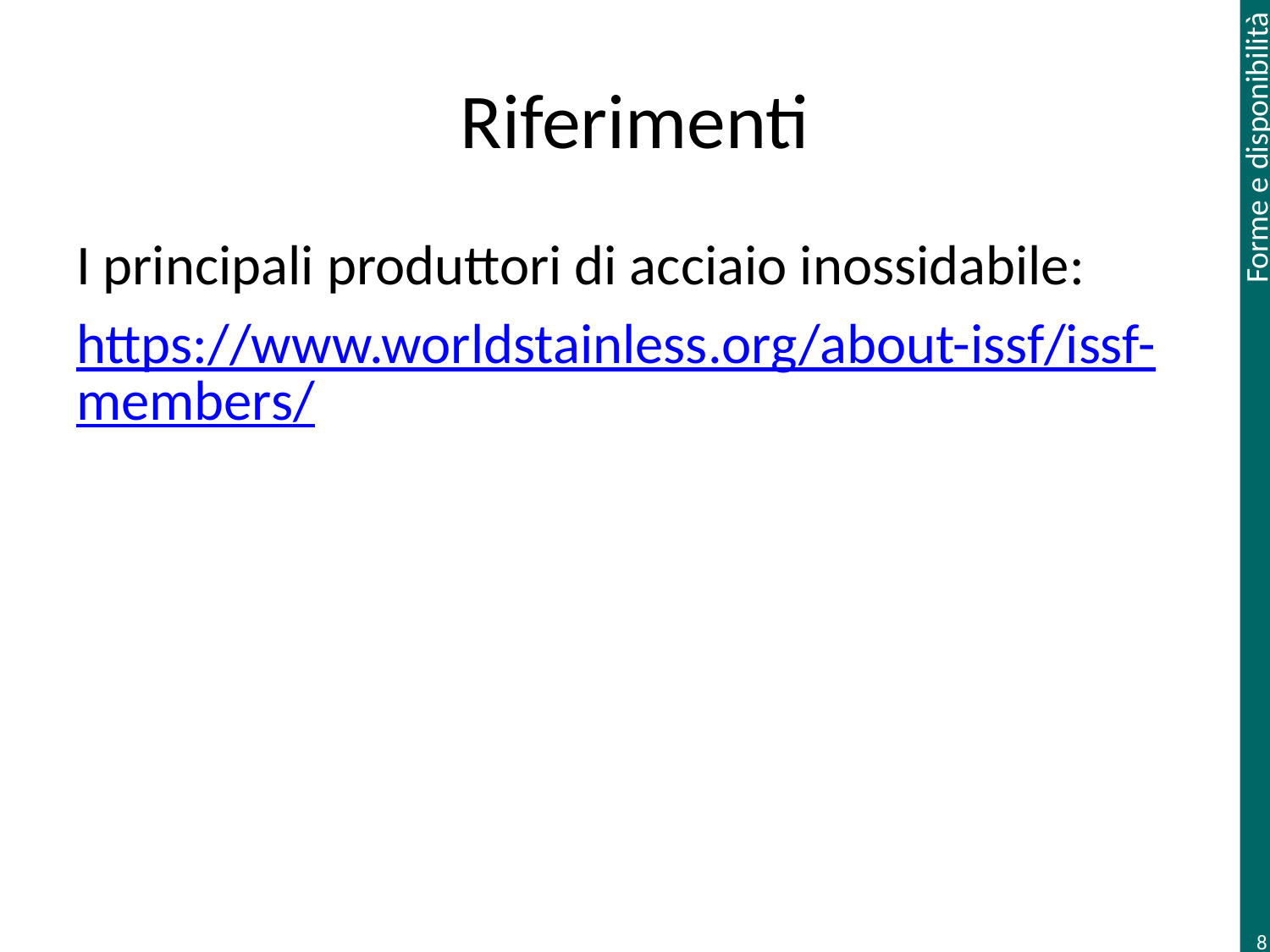

# Riferimenti
I principali produttori di acciaio inossidabile:
https://www.worldstainless.org/about-issf/issf-members/
8